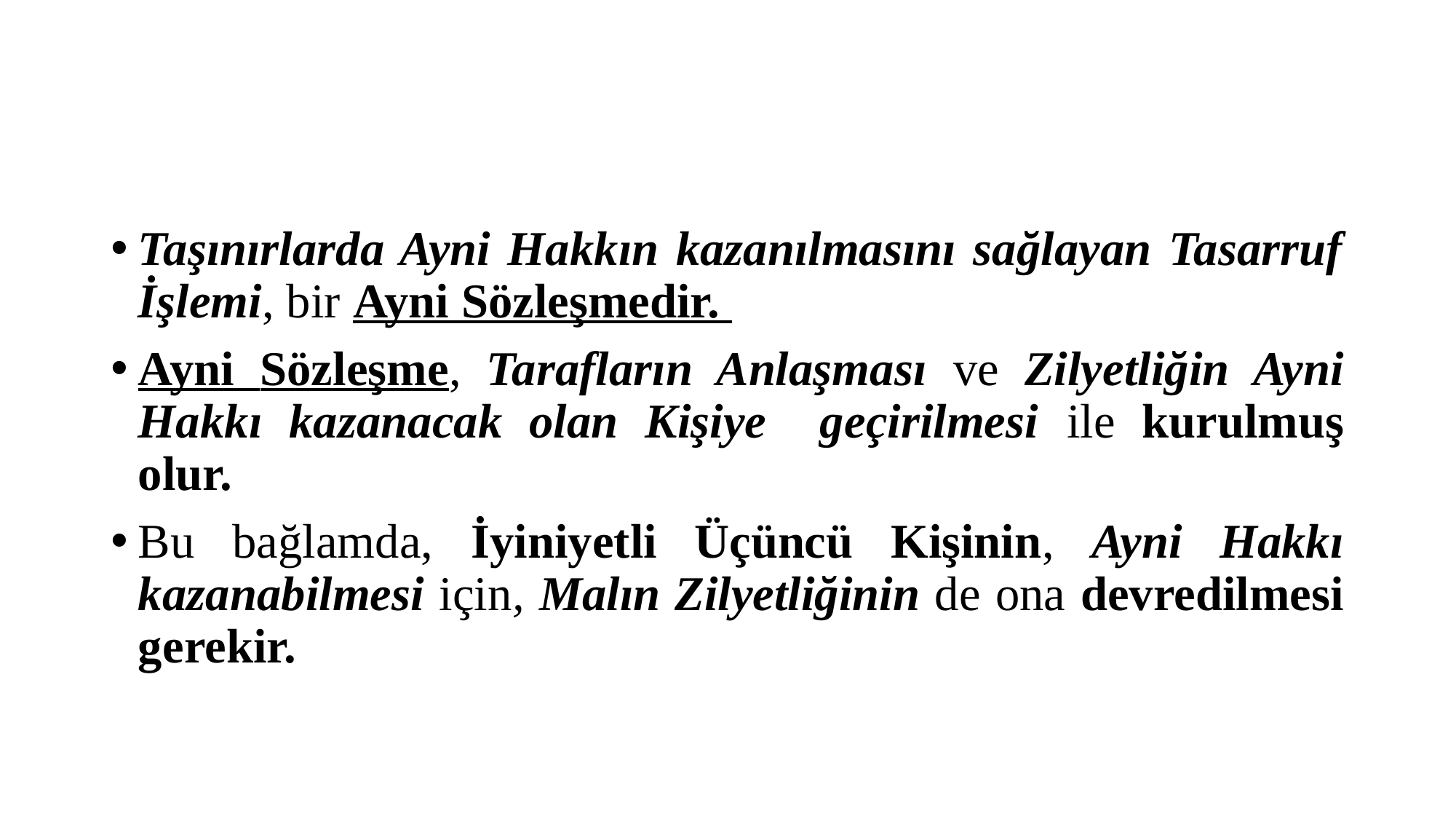

#
Taşınırlarda Ayni Hakkın kazanılmasını sağlayan Tasarruf İşlemi, bir Ayni Sözleşmedir.
Ayni Sözleşme, Tarafların Anlaşması ve Zilyetliğin Ayni Hakkı kazanacak olan Kişiye  geçirilmesi ile kurulmuş olur.
Bu bağlamda, İyiniyetli Üçüncü Kişinin, Ayni Hakkı kazanabilmesi için, Malın Zilyetliğinin de ona devredilmesi gerekir.